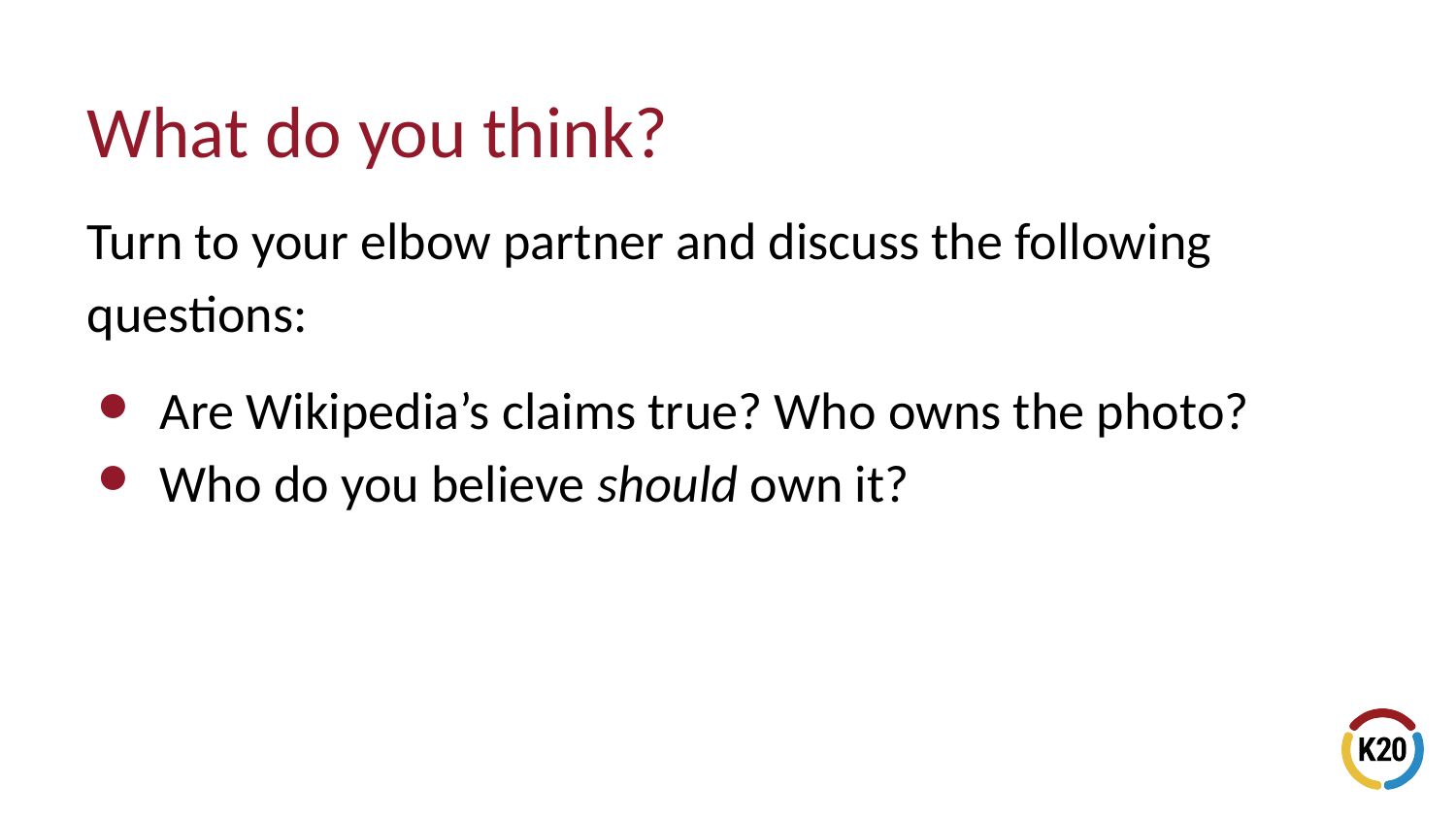

# What do you think?
Turn to your elbow partner and discuss the following questions:
Are Wikipedia’s claims true? Who owns the photo?
Who do you believe should own it?